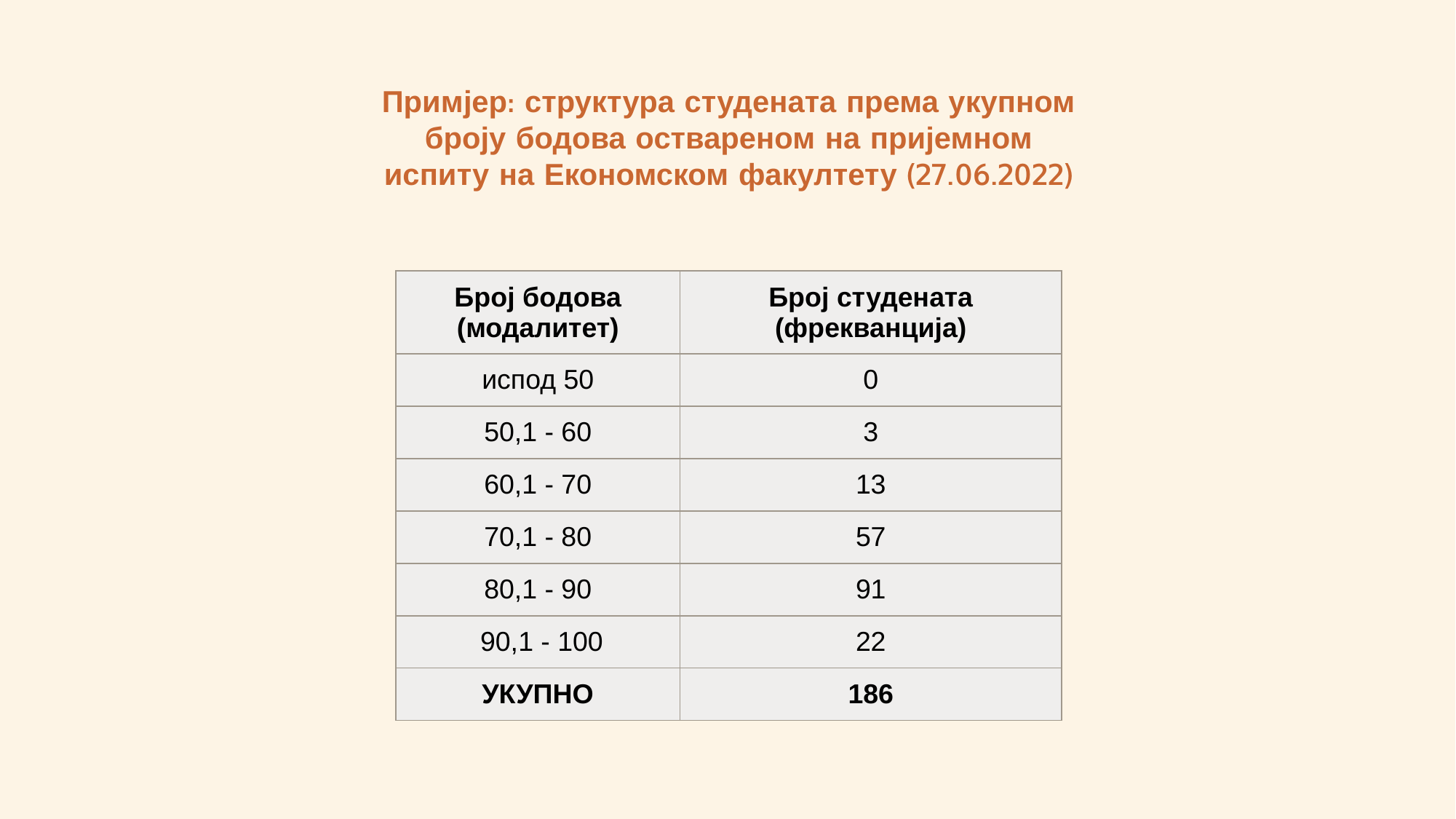

Примјер: структура студената према укупном броју бодова оствареном на пријемном испиту на Економском факултету (27.06.2022)
| Број бодова (модалитет) | Број студената (фрекванција) |
| --- | --- |
| испод 50 | 0 |
| 50,1 - 60 | 3 |
| 60,1 - 70 | 13 |
| 70,1 - 80 | 57 |
| 80,1 - 90 | 91 |
| 90,1 - 100 | 22 |
| УКУПНО | 186 |